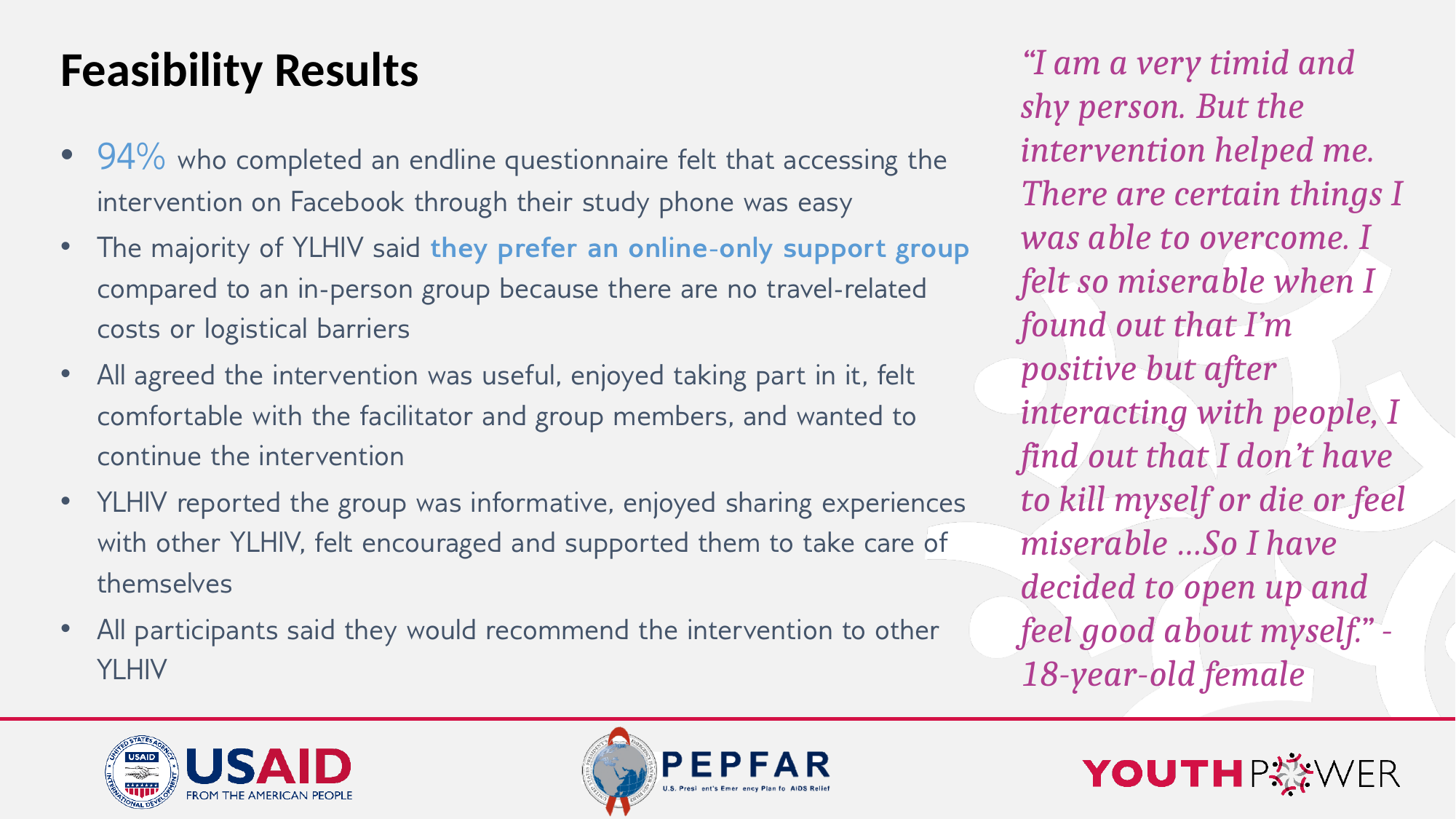

# Feasibility Results
“I am a very timid and shy person. But the intervention helped me. There are certain things I was able to overcome. I felt so miserable when I found out that I’m positive but after interacting with people, I find out that I don’t have to kill myself or die or feel miserable …So I have decided to open up and feel good about myself.” - 18-year-old female
94% who completed an endline questionnaire felt that accessing the intervention on Facebook through their study phone was easy
The majority of YLHIV said they prefer an online-only support group compared to an in-person group because there are no travel-related costs or logistical barriers
All agreed the intervention was useful, enjoyed taking part in it, felt comfortable with the facilitator and group members, and wanted to continue the intervention
YLHIV reported the group was informative, enjoyed sharing experiences with other YLHIV, felt encouraged and supported them to take care of themselves
All participants said they would recommend the intervention to other YLHIV